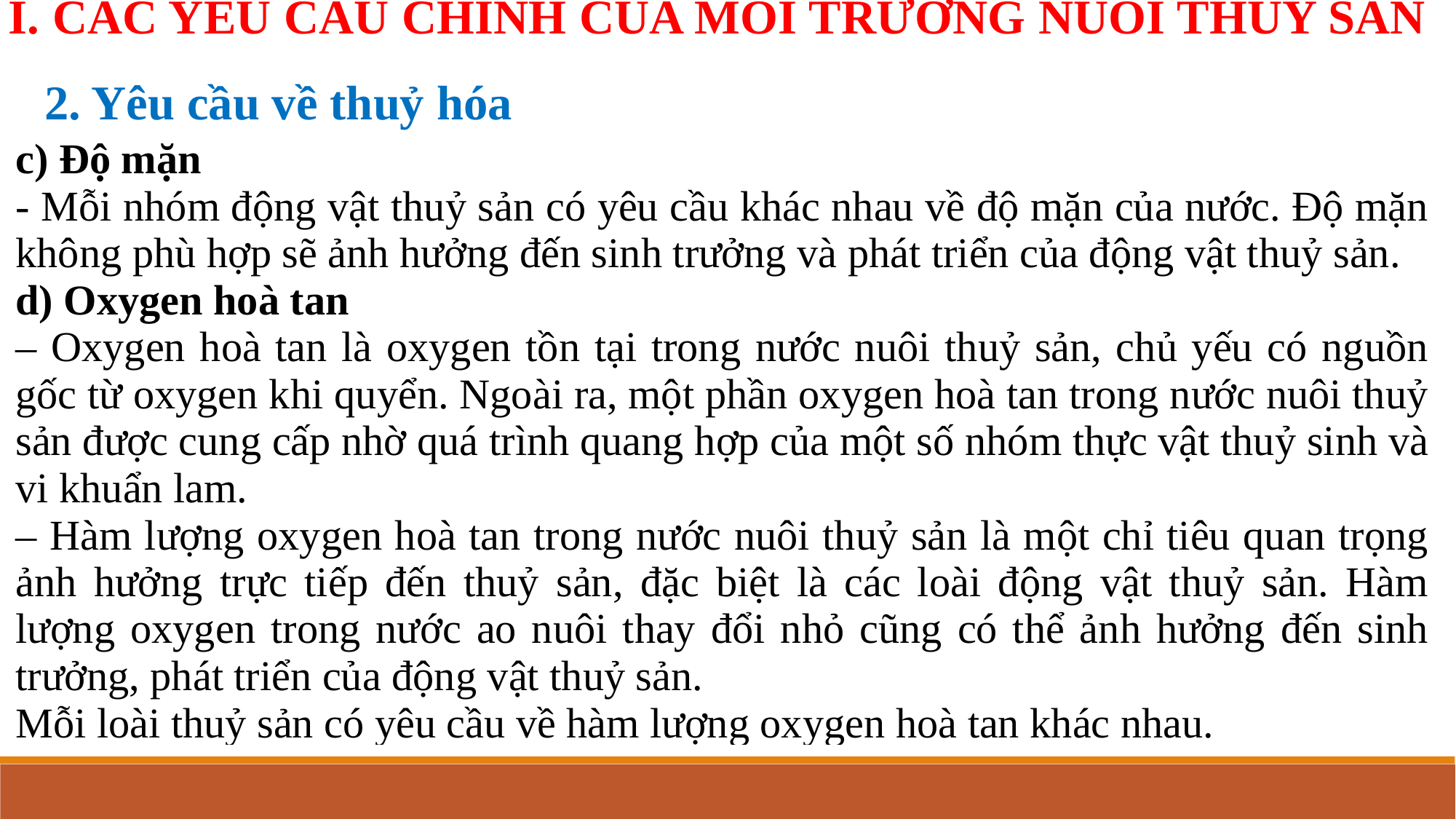

I. CÁC YÊU CẦU CHÍNH CỦA MÔI TRƯỜNG NUÔI THỦY SẢN
2. Yêu cầu về thuỷ hóa
| c) Độ mặn - Mỗi nhóm động vật thuỷ sản có yêu cầu khác nhau về độ mặn của nước. Độ mặn không phù hợp sẽ ảnh hưởng đến sinh trưởng và phát triển của động vật thuỷ sản. d) Oxygen hoà tan – Oxygen hoà tan là oxygen tồn tại trong nước nuôi thuỷ sản, chủ yếu có nguồn gốc từ oxygen khi quyển. Ngoài ra, một phần oxygen hoà tan trong nước nuôi thuỷ sản được cung cấp nhờ quá trình quang hợp của một số nhóm thực vật thuỷ sinh và vi khuẩn lam. – Hàm lượng oxygen hoà tan trong nước nuôi thuỷ sản là một chỉ tiêu quan trọng ảnh hưởng trực tiếp đến thuỷ sản, đặc biệt là các loài động vật thuỷ sản. Hàm lượng oxygen trong nước ao nuôi thay đổi nhỏ cũng có thể ảnh hưởng đến sinh trưởng, phát triển của động vật thuỷ sản. Mỗi loài thuỷ sản có yêu cầu về hàm lượng oxygen hoà tan khác nhau. |
| --- |